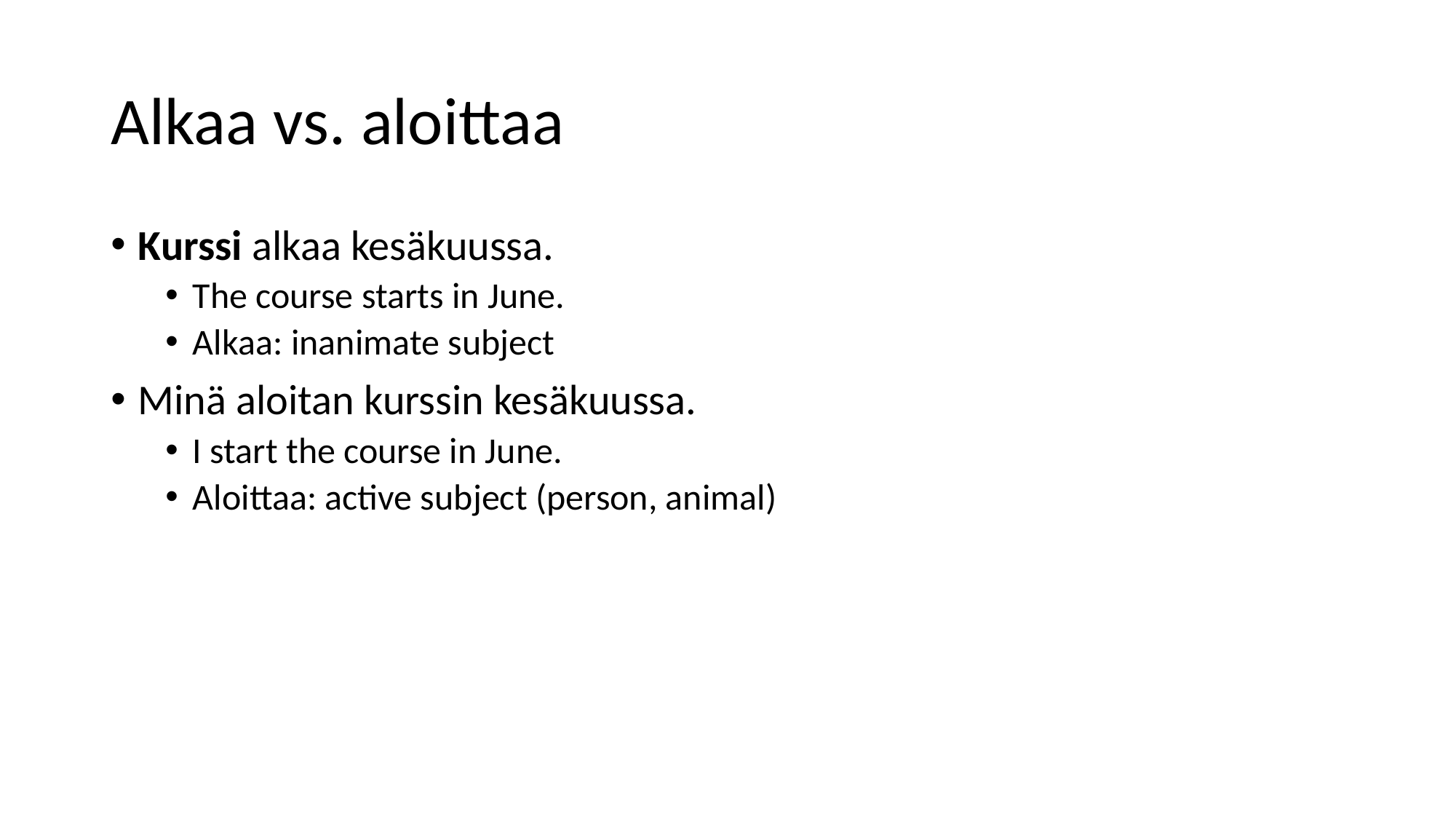

# Alkaa vs. aloittaa
Kurssi alkaa kesäkuussa.
The course starts in June.
Alkaa: inanimate subject
Minä aloitan kurssin kesäkuussa.
I start the course in June.
Aloittaa: active subject (person, animal)